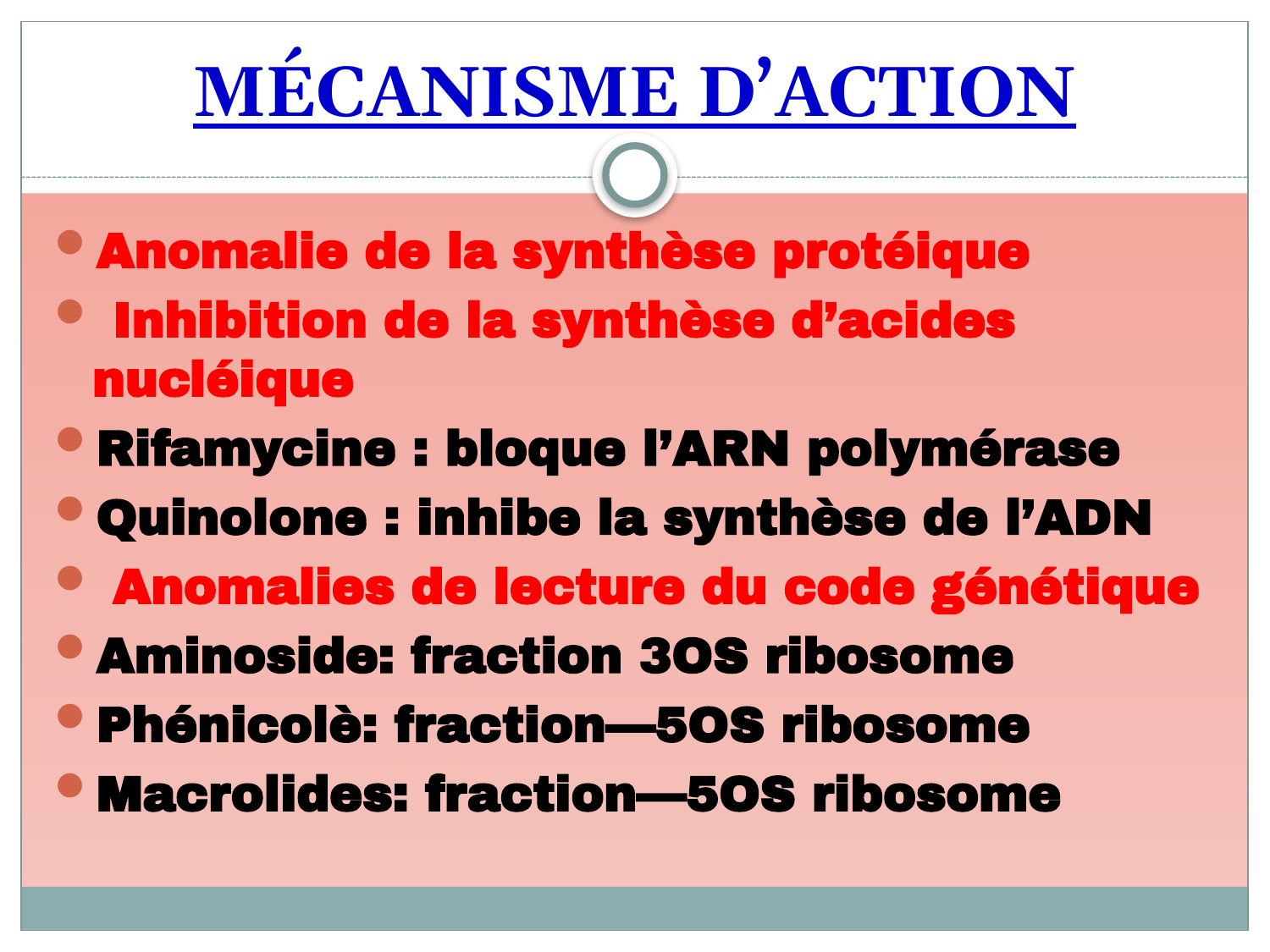

# MÉCANISME D’ACTION
Anomalie de la synthèse protéique
 Inhibition de la synthèse d’acides nucléique
Rifamycine : bloque l’ARN polymérase
Quinolone : inhibe la synthèse de l’ADN
 Anomalies de lecture du code génétique
Aminoside: fraction 3OS ribosome
Phénicolè: fraction—5OS ribosome
Macrolides: fraction—5OS ribosome